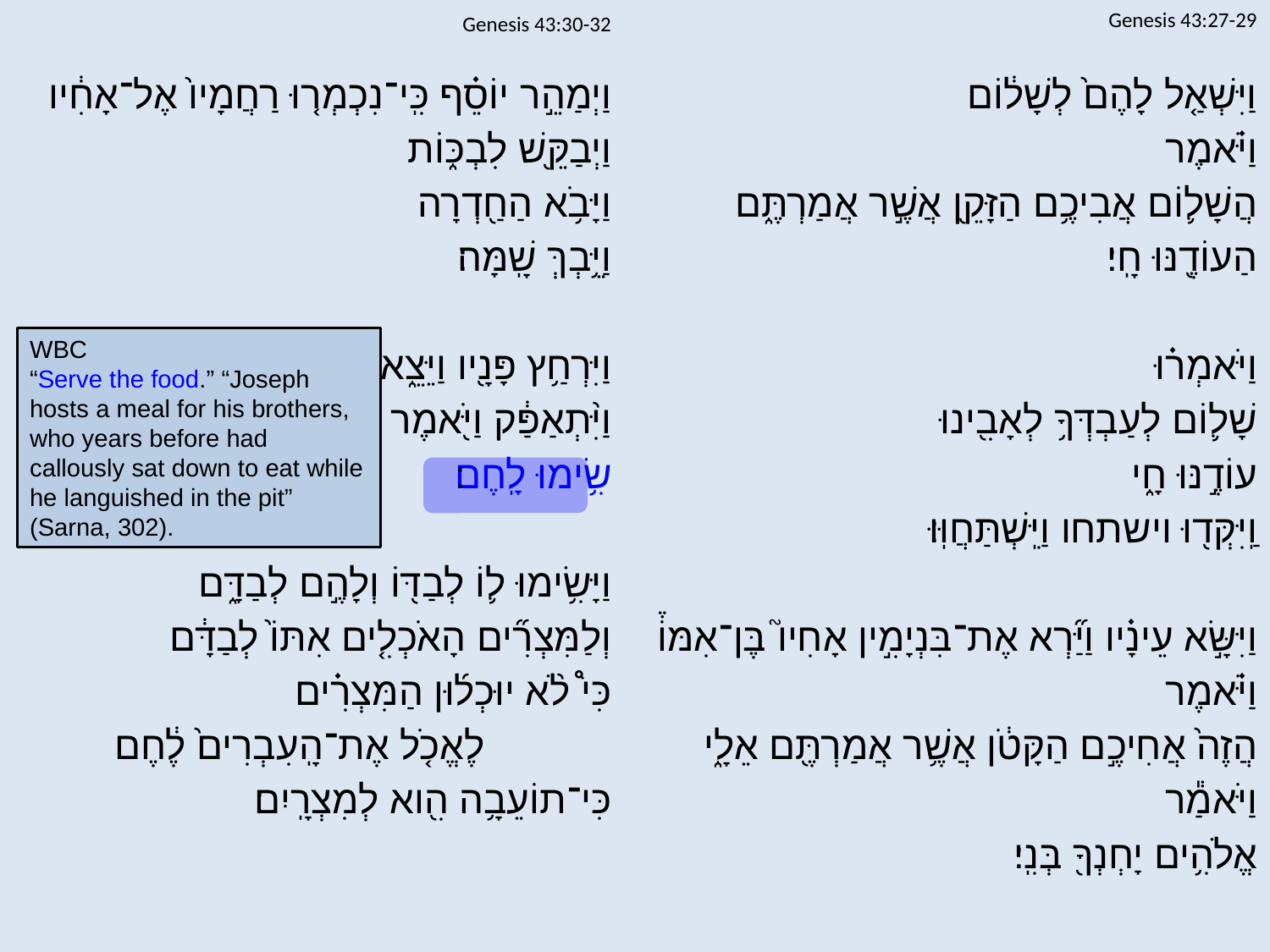

Genesis 43:30-32
Genesis 43:27-29
וַיְמַהֵ֣ר יוֹסֵ֗ף כִּֽי־נִכְמְר֤וּ רַחֲמָיו֙ אֶל־אָחִ֔יו
וַיְבַקֵּ֖שׁ לִבְכּ֑וֹת
וַיָּבֹ֥א הַחַ֖דְרָה
וַיֵּ֥בְךְּ שָֽׁמָּה׃

וַיִּרְחַ֥ץ פָּנָ֖יו וַיֵּצֵ֑א
וַיִּ֨תְאַפַּ֔ק וַיֹּ֖אמֶר
	שִׂ֥ימוּ לָֽחֶם׃

וַיָּשִׂ֥ימוּ ל֛וֹ לְבַדּ֖וֹ וְלָהֶ֣ם לְבַדָּ֑ם
	וְלַמִּצְרִ֞ים הָאֹכְלִ֤ים אִתּוֹ֙ לְבַדָּ֔ם
	כִּי֩ לֹ֨א יוּכְל֜וּן הַמִּצְרִ֗ים
		לֶאֱכֹ֤ל אֶת־הָֽעִבְרִים֙ לֶ֔חֶם
	כִּי־תוֹעֵבָ֥ה הִ֖וא לְמִצְרָֽיִם׃
וַיִּשְׁאַ֤ל לָהֶם֙ לְשָׁל֔וֹם
וַיֹּ֗אמֶר
	הֲשָׁל֛וֹם אֲבִיכֶ֥ם הַזָּקֵ֖ן אֲשֶׁ֣ר אֲמַרְתֶּ֑ם
	הַעוֹדֶ֖נּוּ חָֽי׃

וַיֹּאמְר֗וּ
	שָׁל֛וֹם לְעַבְדְּךָ֥ לְאָבִ֖ינוּ
	עוֹדֶ֣נּוּ חָ֑י
וַֽיִּקְּד֖וּ וישתחו וַיִּֽשְׁתַּחֲוּֽוּ׃

וַיִּשָּׂ֣א עֵינָ֗יו וַיַּ֞רְא אֶת־בִּנְיָמִ֣ין אָחִיו֮ בֶּן־אִמּוֹ֒
וַיֹּ֗אמֶר
	הֲזֶה֙ אֲחִיכֶ֣ם הַקָּטֹ֔ן אֲשֶׁ֥ר אֲמַרְתֶּ֖ם אֵלָ֑י
וַיֹּאמַ֕ר
	אֱלֹהִ֥ים יָחְנְךָ֖ בְּנִֽי׃
WBC
“Serve the food.” “Joseph hosts a meal for his brothers, who years before had callously sat down to eat while he languished in the pit” (Sarna, 302).